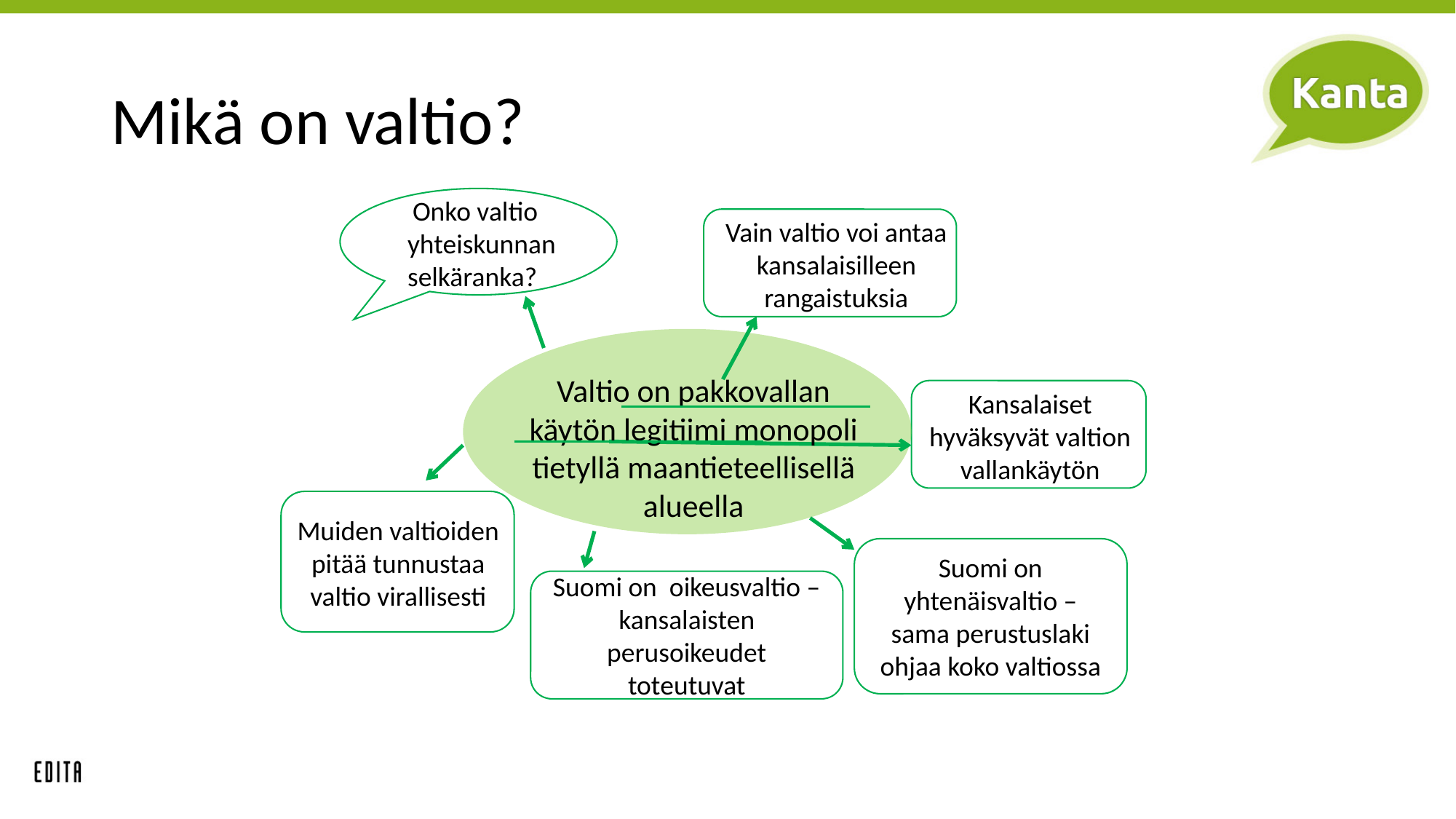

Mikä on valtio?
 Onko valtio yhteiskunnan
selkäranka?

Vain valtio voi antaa kansalaisilleen rangaistuksia

Valtio on pakkovallan käytön legitiimi monopoli tietyllä maantieteellisellä alueella

Kansalaiset hyväksyvät valtion vallankäytön

Muiden valtioiden pitää tunnustaa valtio virallisesti
Suomi on yhtenäisvaltio – sama perustuslaki ohjaa koko valtiossa
Suomi on  oikeusvaltio – kansalaisten perusoikeudet toteutuvat